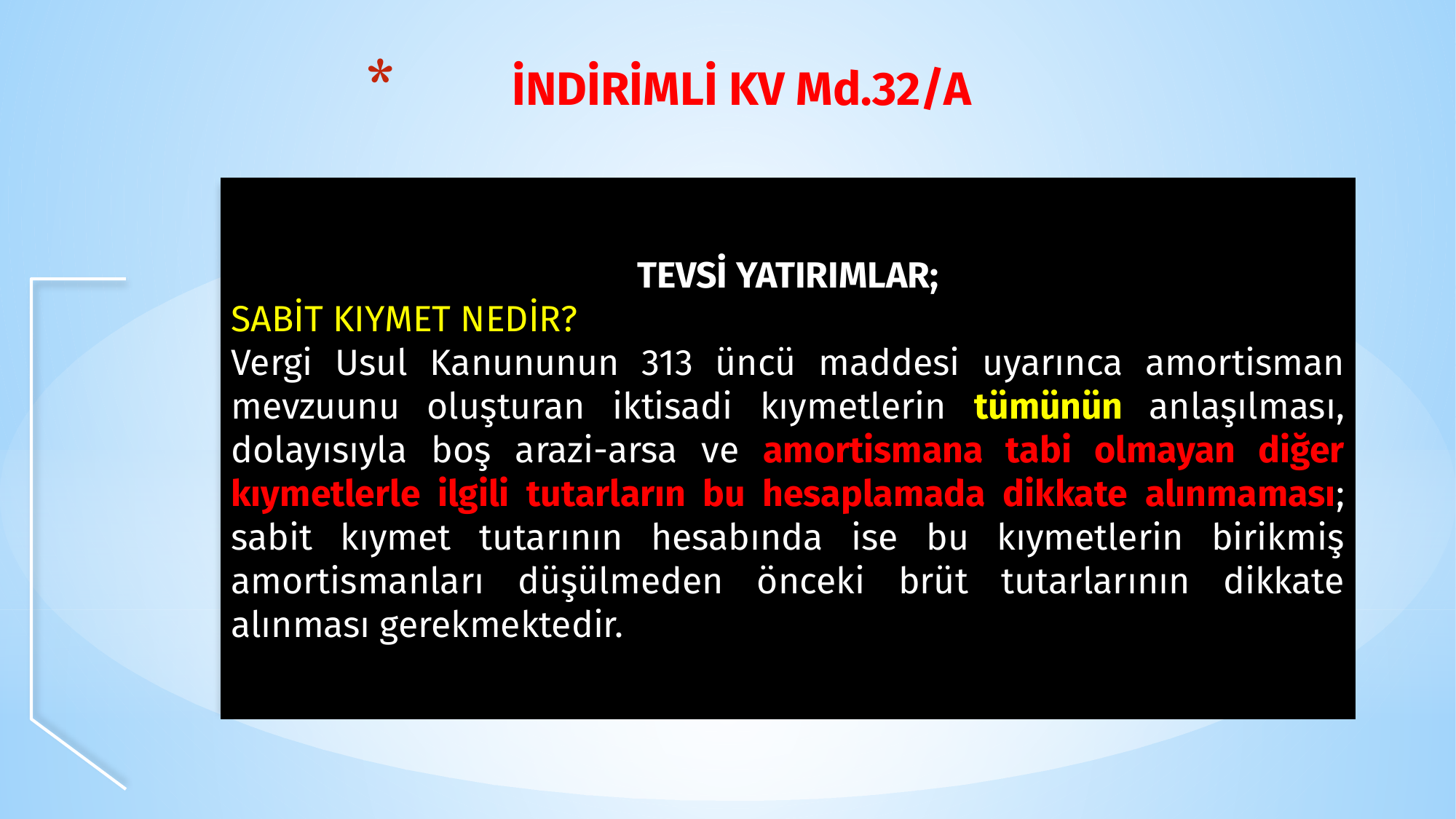

# İNDİRİMLİ KV Md.32/A
TEVSİ YATIRIMLAR;
SABİT KIYMET NEDİR?
Vergi Usul Kanununun 313 üncü maddesi uyarınca amortisman mevzuunu oluşturan iktisadi kıymetlerin tümünün anlaşılması, dolayısıyla boş arazi-arsa ve amortismana tabi olmayan diğer kıymetlerle ilgili tutarların bu hesaplamada dikkate alınmaması; sabit kıymet tutarının hesabında ise bu kıymetlerin birikmiş amortismanları düşülmeden önceki brüt tutarlarının dikkate alınması gerekmektedir.